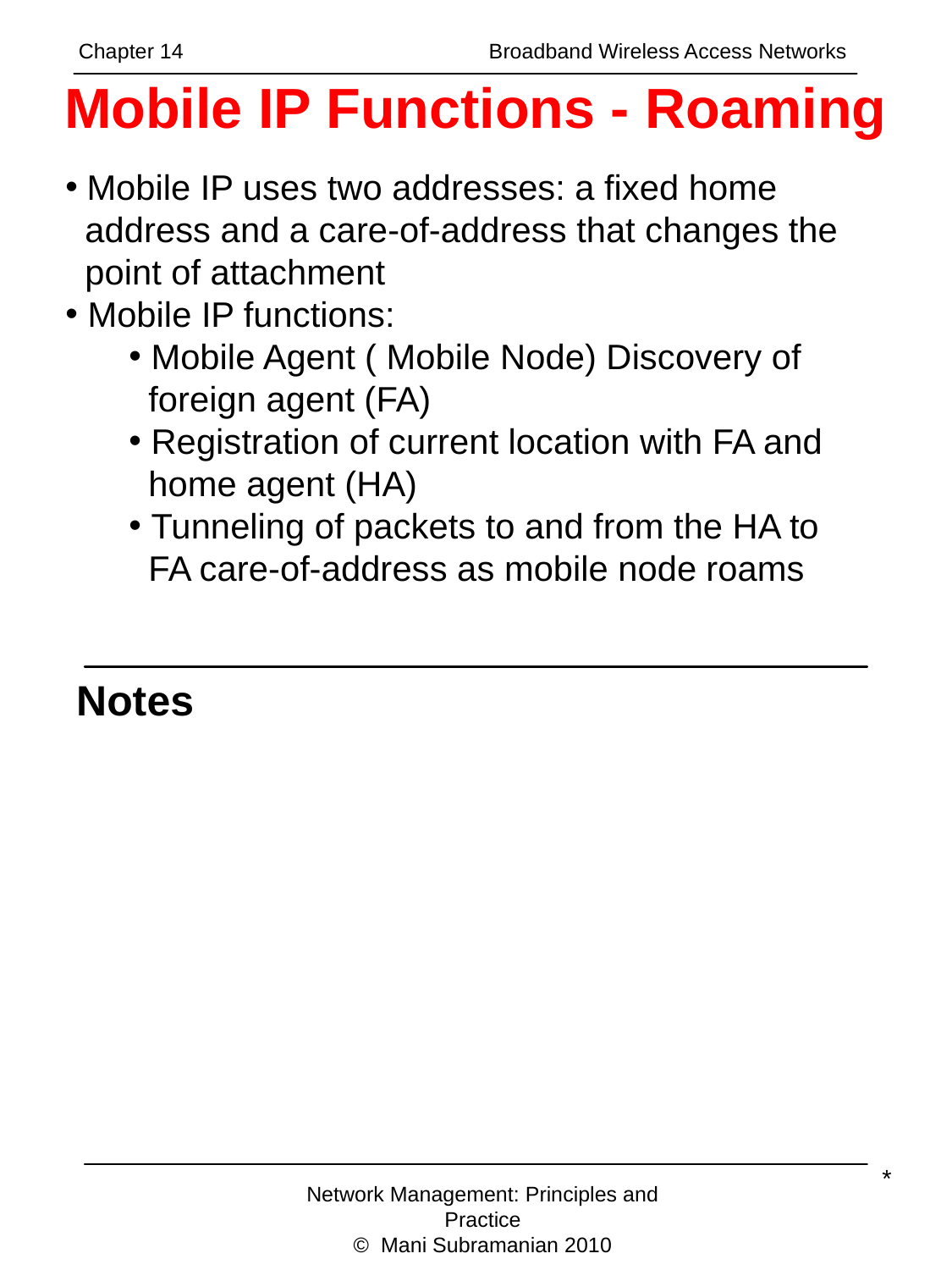

Chapter 14		         Broadband Wireless Access Networks

# Mobile IP Functions - Roaming
 Mobile IP uses two addresses: a fixed home
  address and a care-of-address that changes the
  point of attachment
 Mobile IP functions:
 Mobile Agent ( Mobile Node) Discovery of
  foreign agent (FA)
 Registration of current location with FA and
  home agent (HA)
 Tunneling of packets to and from the HA to
  FA care-of-address as mobile node roams
Notes
*
Network Management: Principles and Practice
©  Mani Subramanian 2010